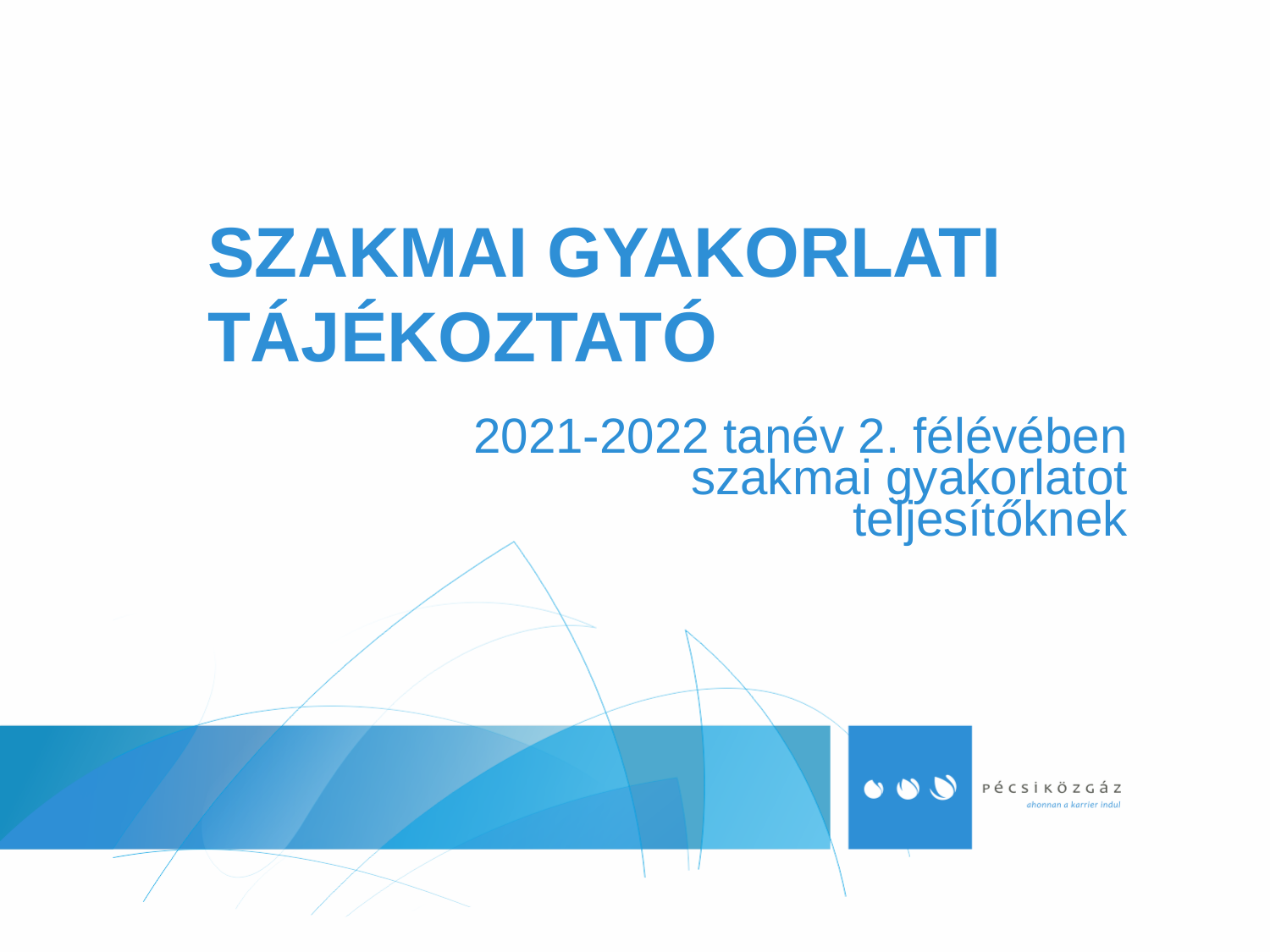

SZAKMAI GYAKORLATI TÁJÉKOZTATÓ
# 2021-2022 tanév 2. félévében szakmai gyakorlatot teljesítőknek